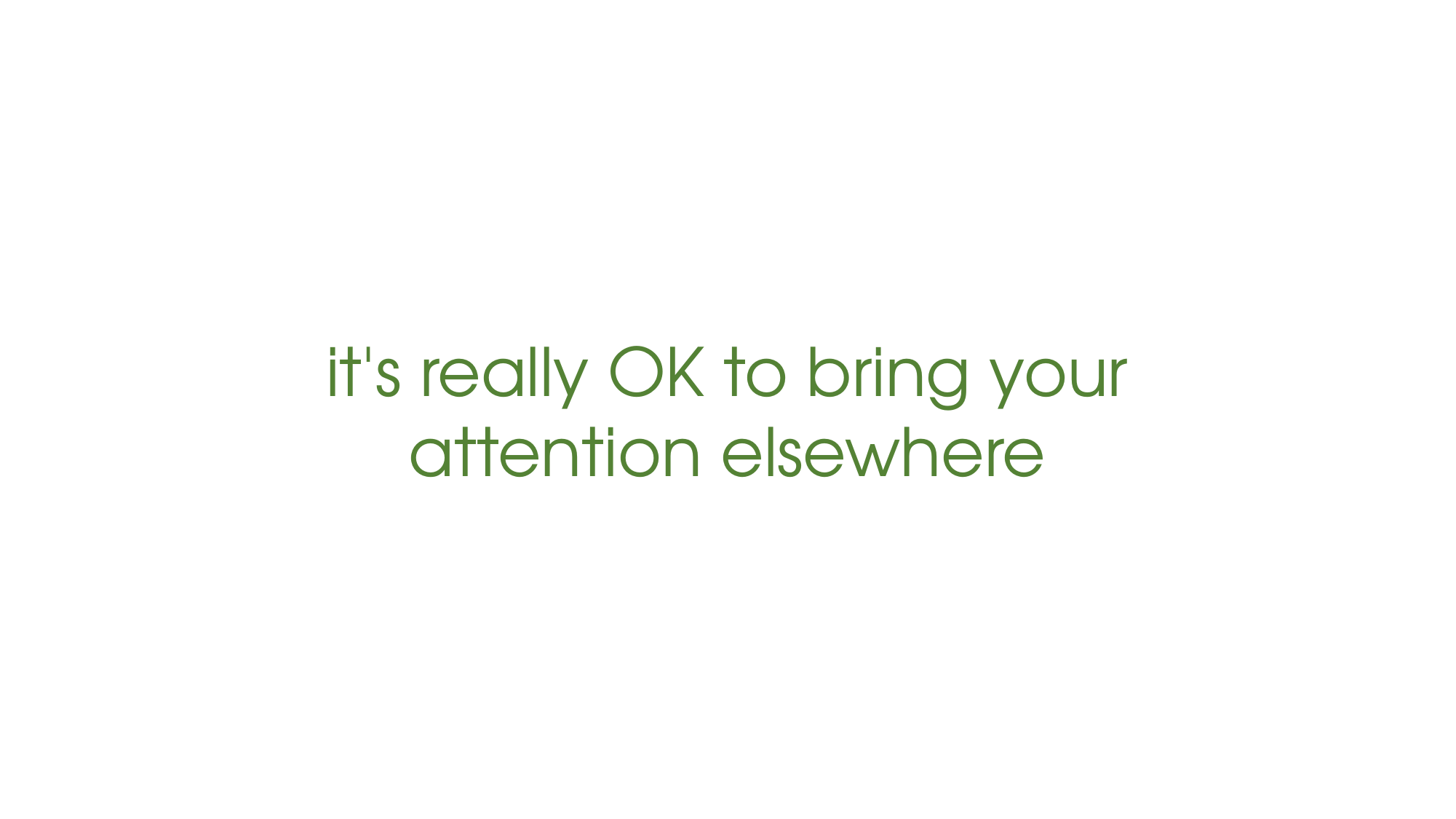

it's really OK to bring your attention elsewhere